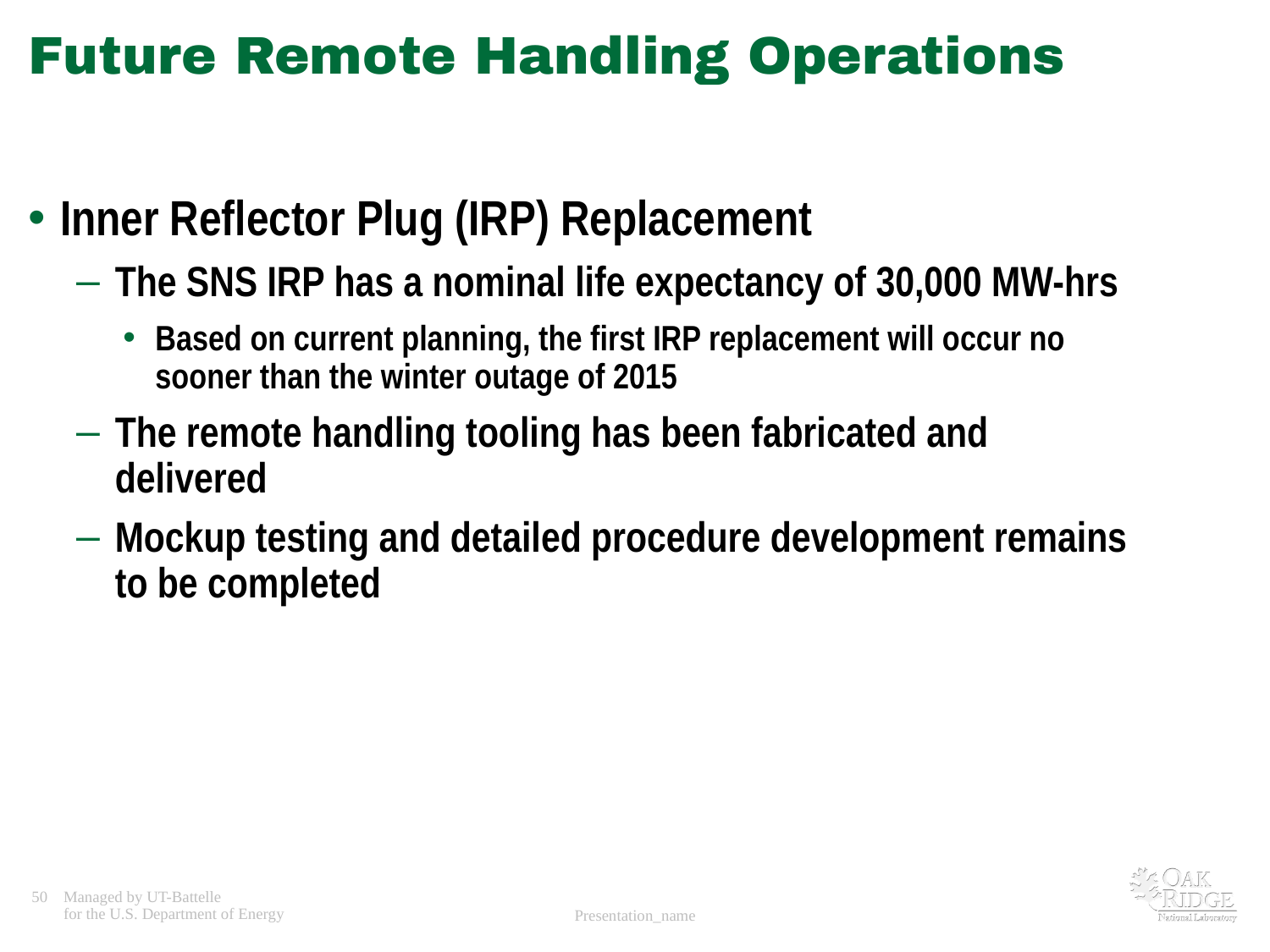

# Future Remote Handling Operations
Inner Reflector Plug (IRP) Replacement
The SNS IRP has a nominal life expectancy of 30,000 MW-hrs
Based on current planning, the first IRP replacement will occur no sooner than the winter outage of 2015
The remote handling tooling has been fabricated and delivered
Mockup testing and detailed procedure development remains to be completed